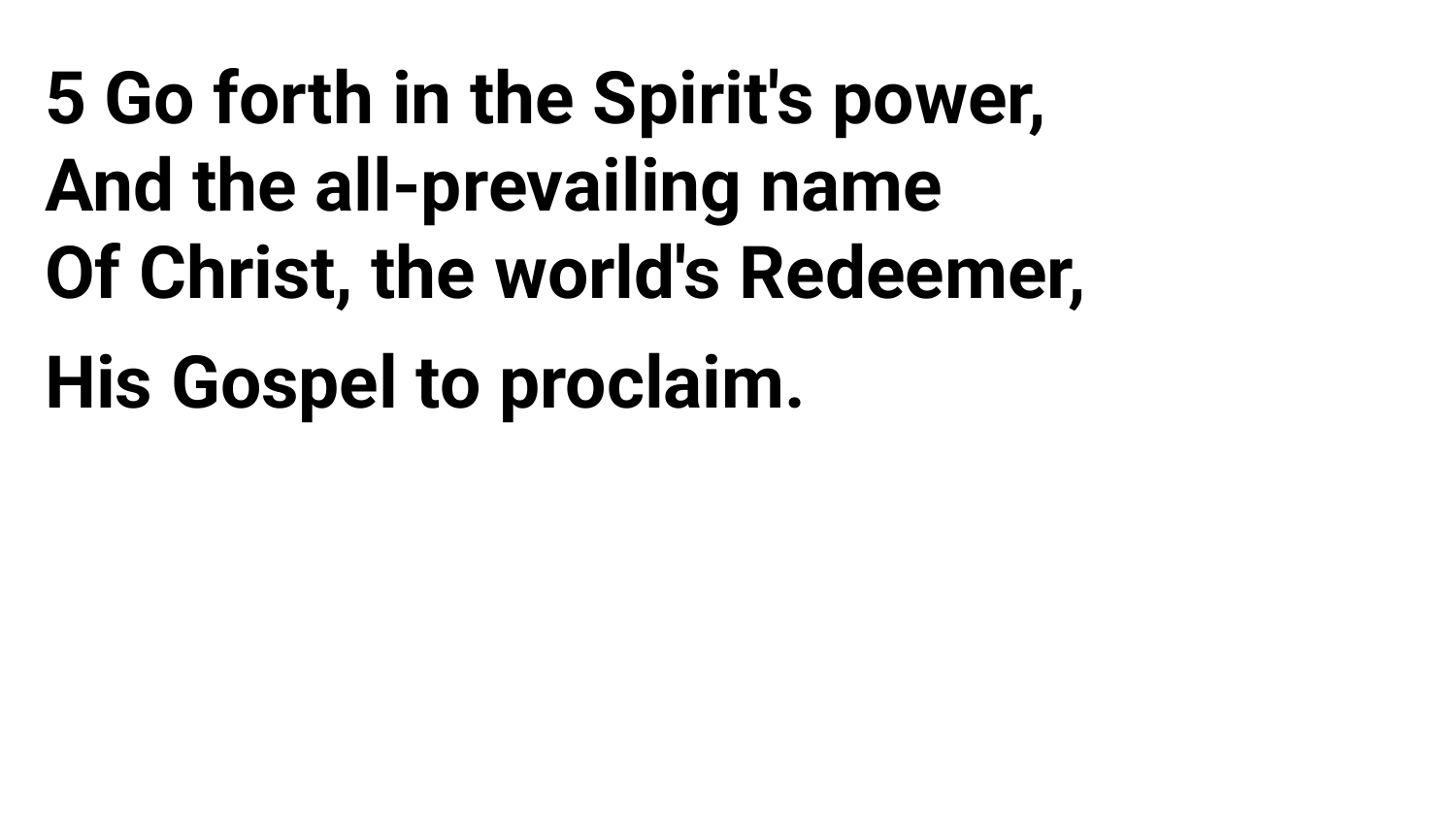

5 Go forth in the Spirit's power,
And the all-prevailing name
Of Christ, the world's Redeemer,
His Gospel to proclaim.